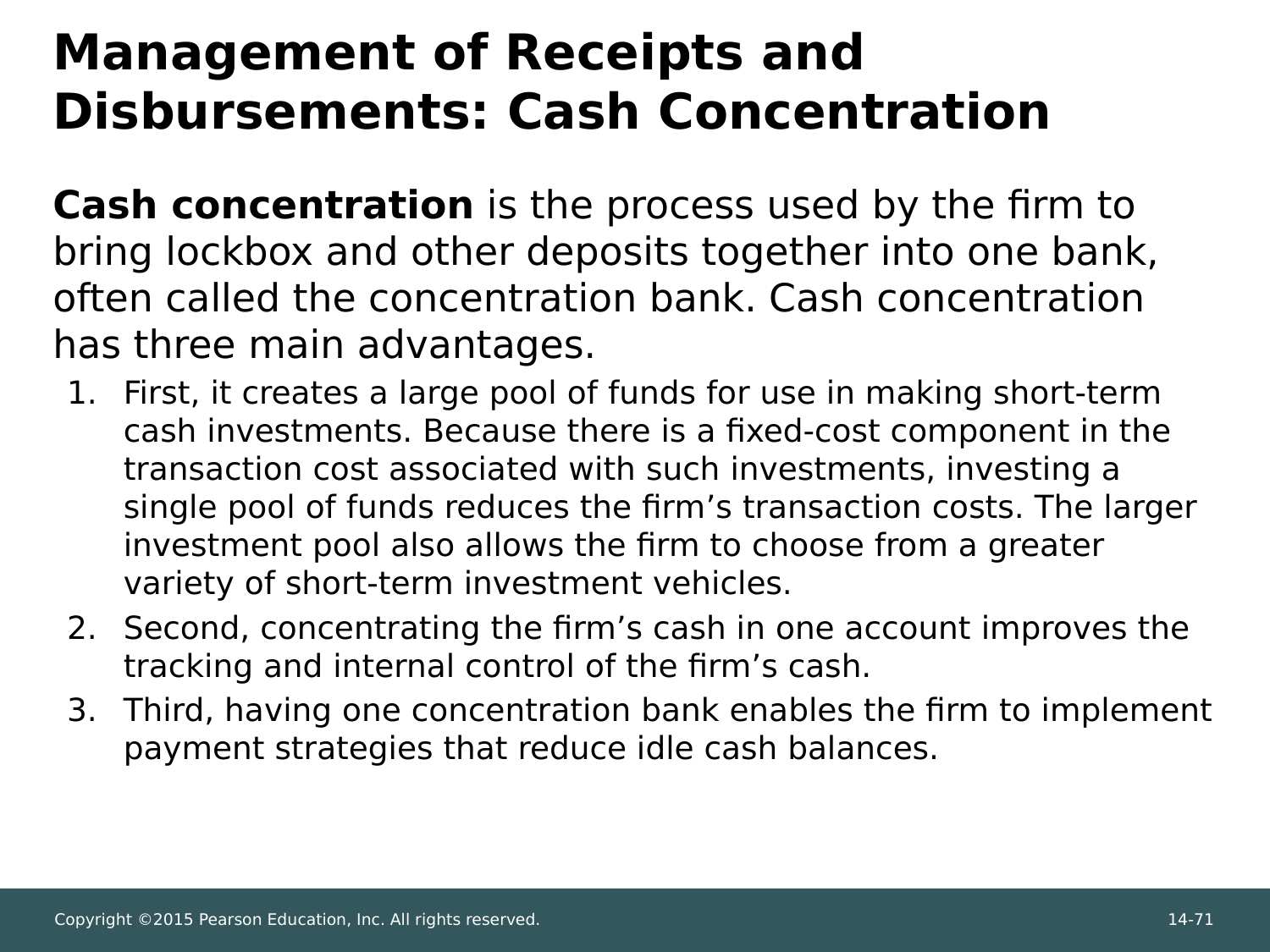

# Management of Receipts and Disbursements: Cash Concentration
Cash concentration is the process used by the firm to bring lockbox and other deposits together into one bank, often called the concentration bank. Cash concentration has three main advantages.
First, it creates a large pool of funds for use in making short-term cash investments. Because there is a fixed-cost component in the transaction cost associated with such investments, investing a single pool of funds reduces the firm’s transaction costs. The larger investment pool also allows the firm to choose from a greater variety of short-term investment vehicles.
Second, concentrating the firm’s cash in one account improves the tracking and internal control of the firm’s cash.
Third, having one concentration bank enables the firm to implement payment strategies that reduce idle cash balances.